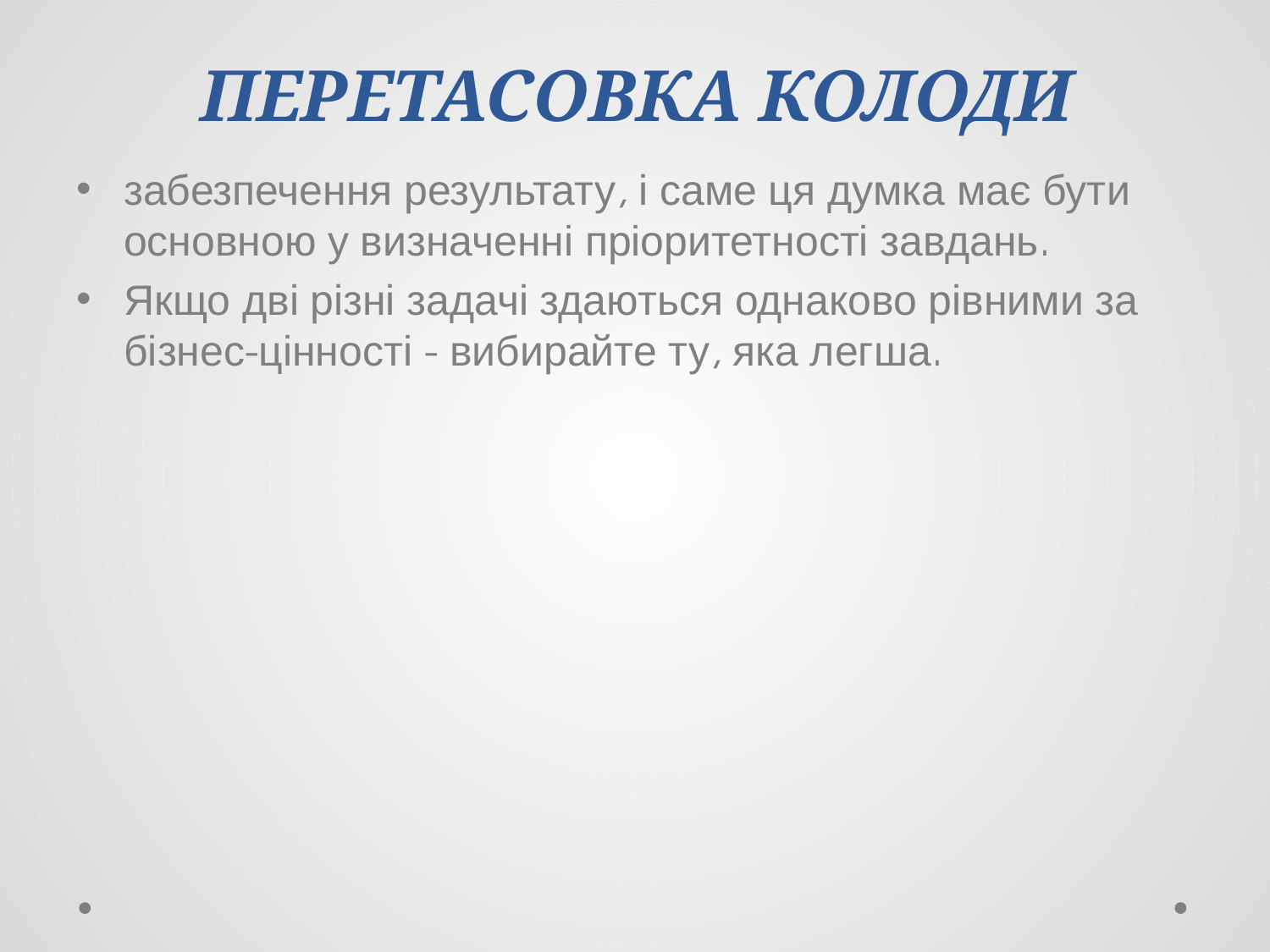

# ПЕРЕТАСОВКА КОЛОДИ
забезпечення результату, і саме ця думка має бути основною у визначенні пріоритетності завдань.
Якщо дві різні задачі здаються однаково рівними за бізнес-цінності - вибирайте ту, яка легша.